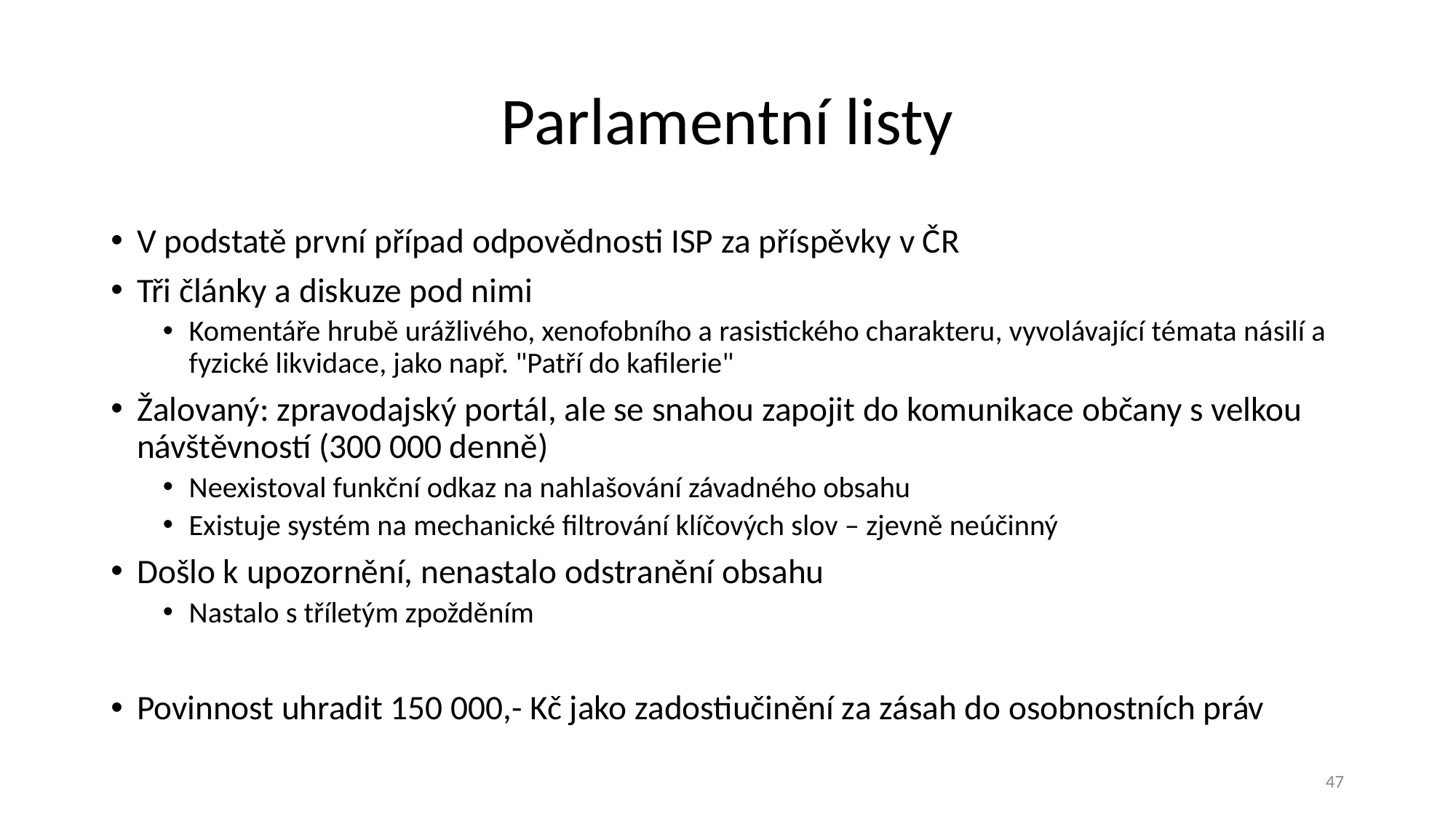

# Parlamentní listy
V podstatě první případ odpovědnosti ISP za příspěvky v ČR
Tři články a diskuze pod nimi
Komentáře hrubě urážlivého, xenofobního a rasistického charakteru, vyvolávající témata násilí a fyzické likvidace, jako např. "Patří do kafilerie"
Žalovaný: zpravodajský portál, ale se snahou zapojit do komunikace občany s velkou návštěvností (300 000 denně)
Neexistoval funkční odkaz na nahlašování závadného obsahu
Existuje systém na mechanické filtrování klíčových slov – zjevně neúčinný
Došlo k upozornění, nenastalo odstranění obsahu
Nastalo s tříletým zpožděním

Povinnost uhradit 150 000,- Kč jako zadostiučinění za zásah do osobnostních práv

47